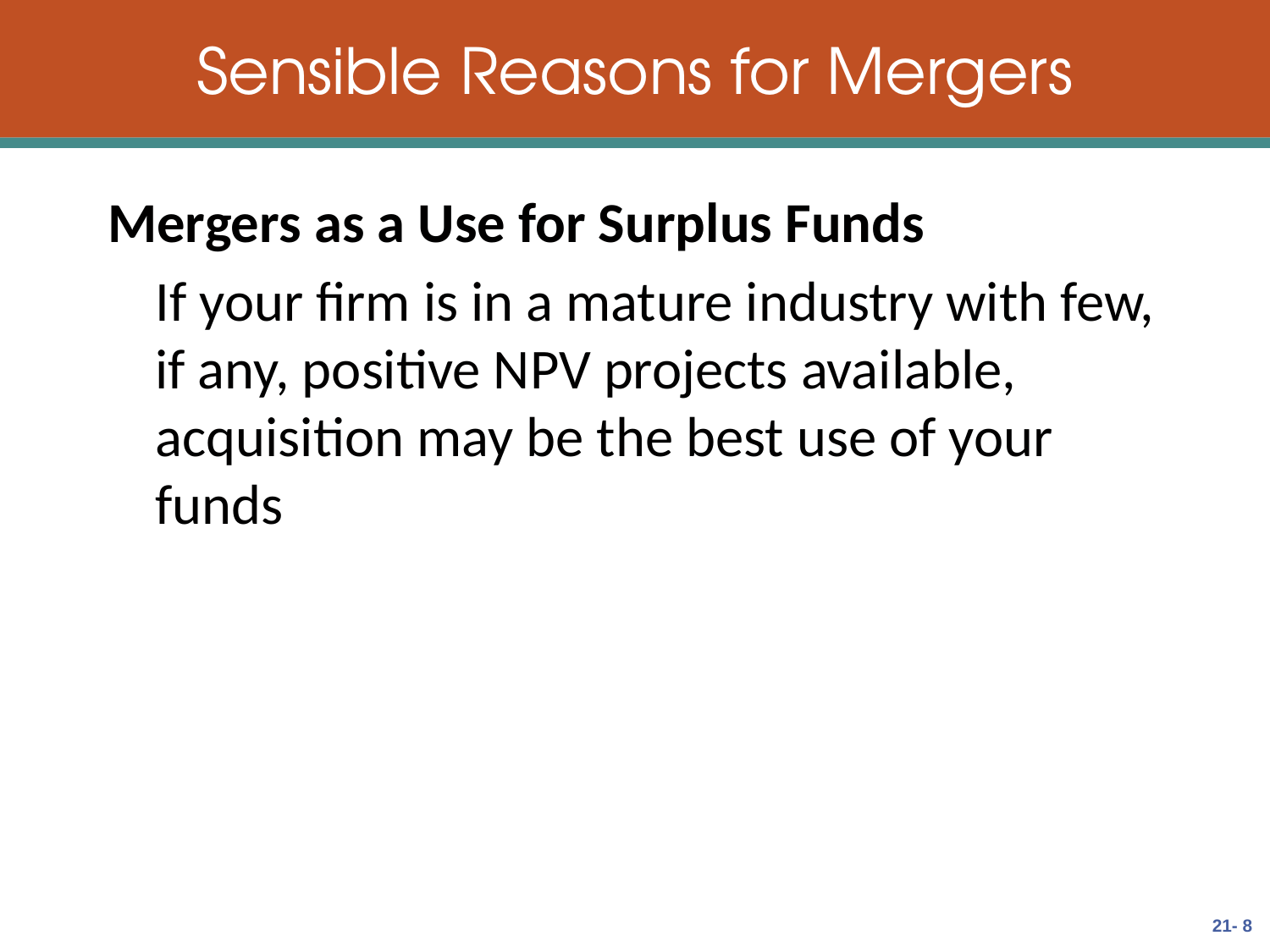

# Sensible Reasons for Mergers
Mergers as a Use for Surplus Funds
	If your firm is in a mature industry with few, if any, positive NPV projects available, acquisition may be the best use of your funds